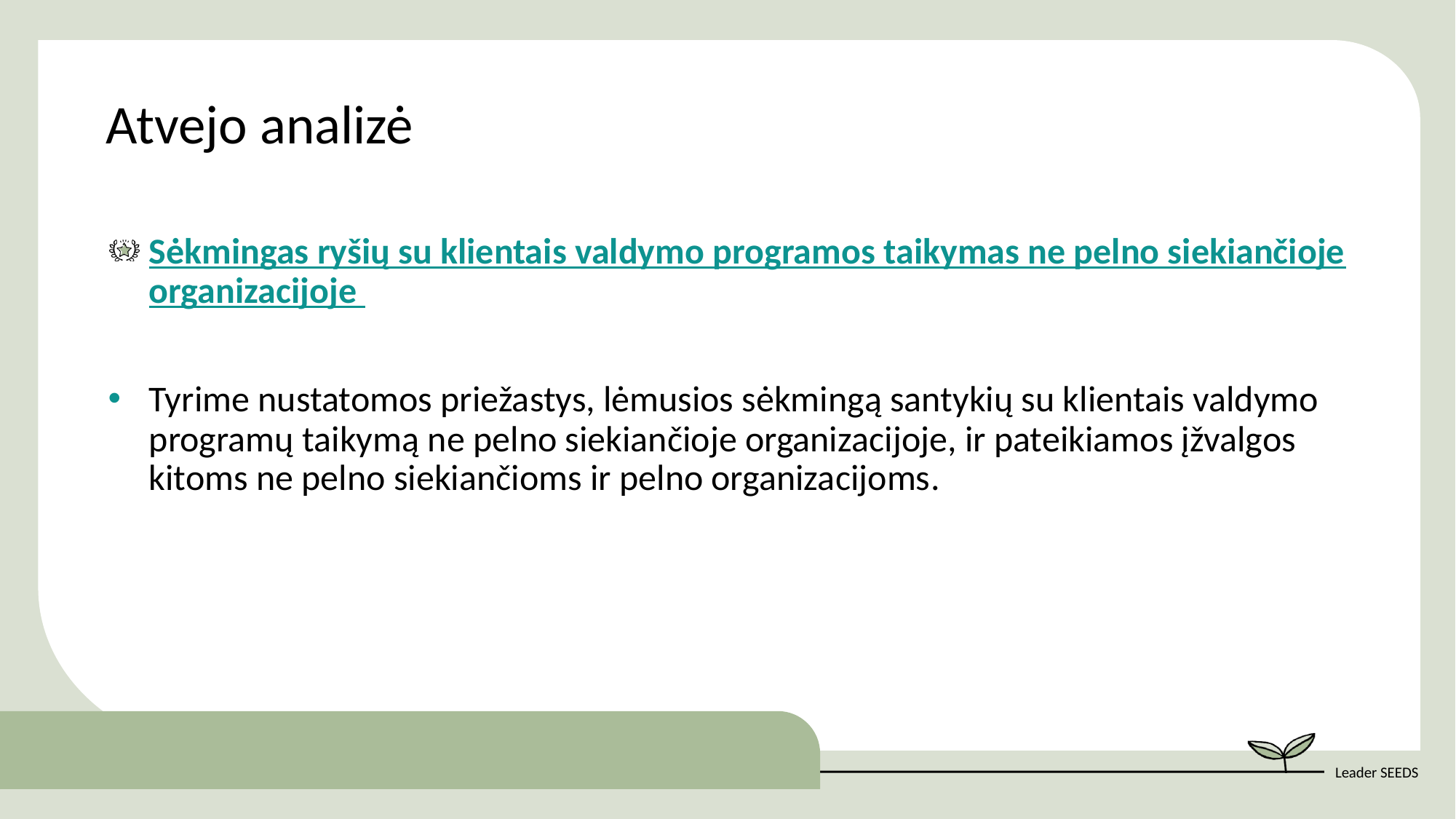

Atvejo analizė
Sėkmingas ryšių su klientais valdymo programos taikymas ne pelno siekiančioje organizacijoje

Tyrime nustatomos priežastys, lėmusios sėkmingą santykių su klientais valdymo programų taikymą ne pelno siekiančioje organizacijoje, ir pateikiamos įžvalgos kitoms ne pelno siekiančioms ir pelno organizacijoms.